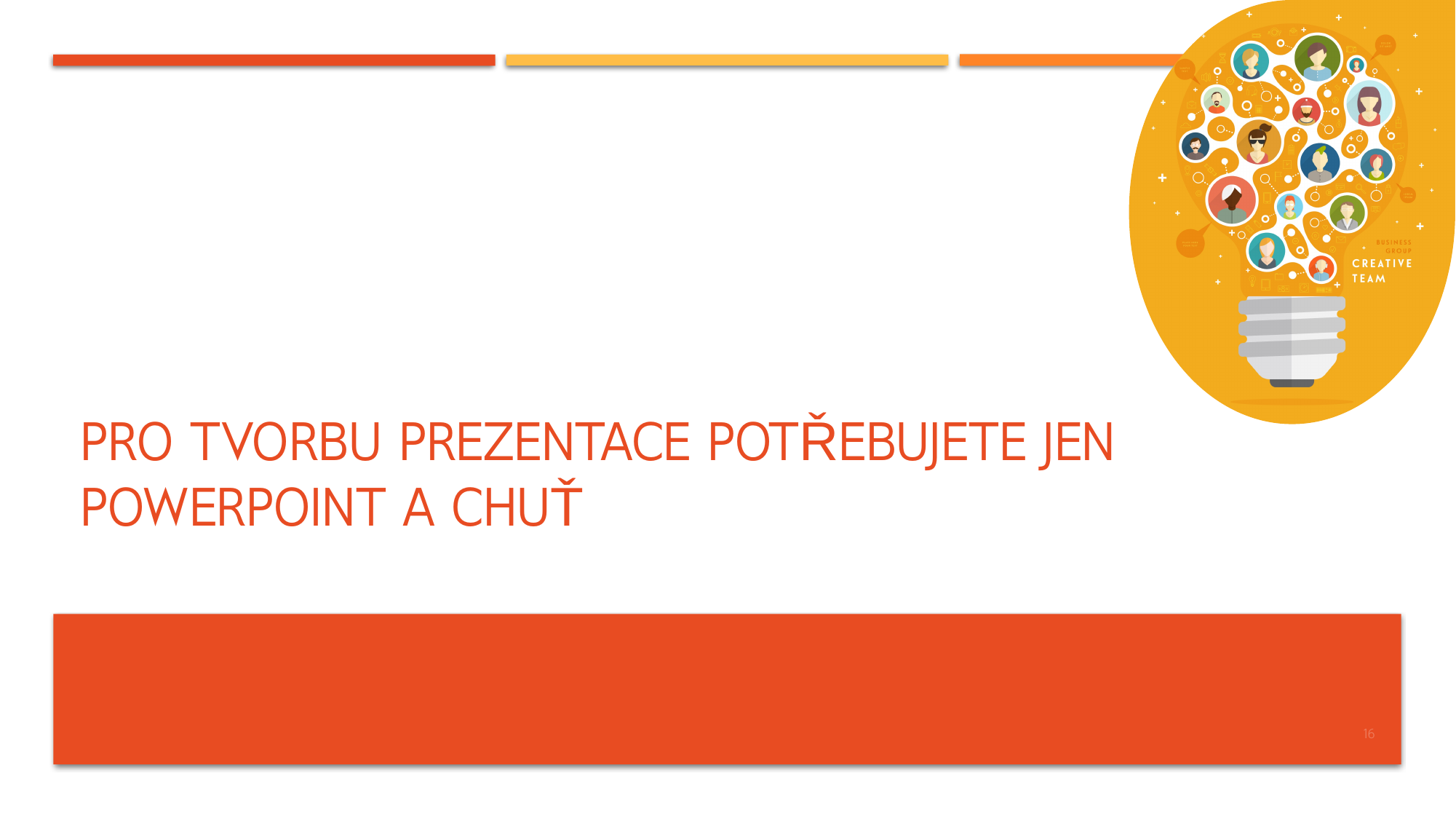

# Pro tvorbu prezentace potřebujete jen PowerPoint a chuť

16